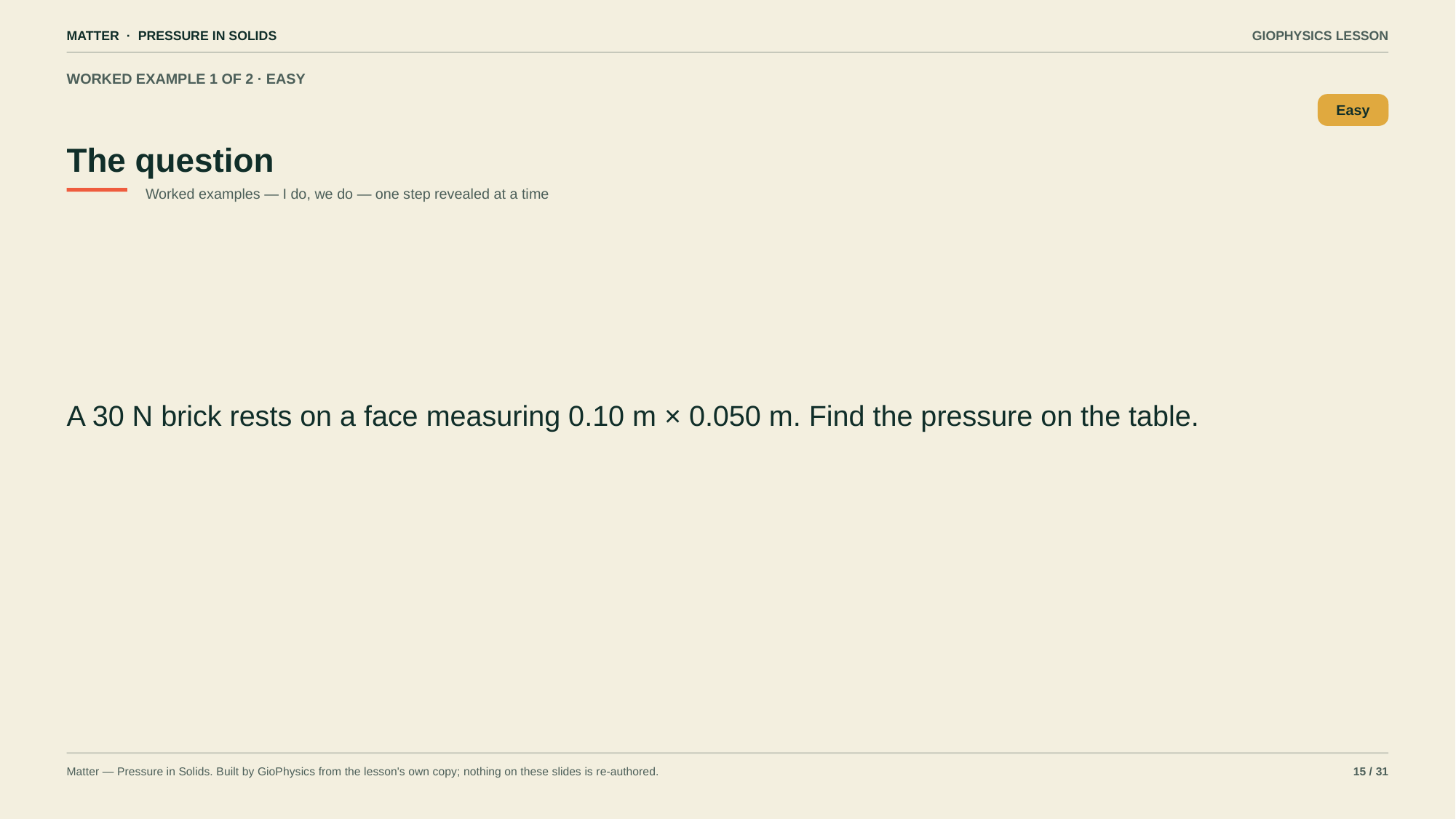

MATTER  ·  PRESSURE IN SOLIDS
GIOPHYSICS LESSON

WORKED EXAMPLE 1 OF 2 · EASY
The question

Easy
Worked examples — I do, we do — one step revealed at a time

A 30 N brick rests on a face measuring 0.10 m × 0.050 m. Find the pressure on the table.

Matter — Pressure in Solids. Built by GioPhysics from the lesson's own copy; nothing on these slides is re-authored.
15 / 31